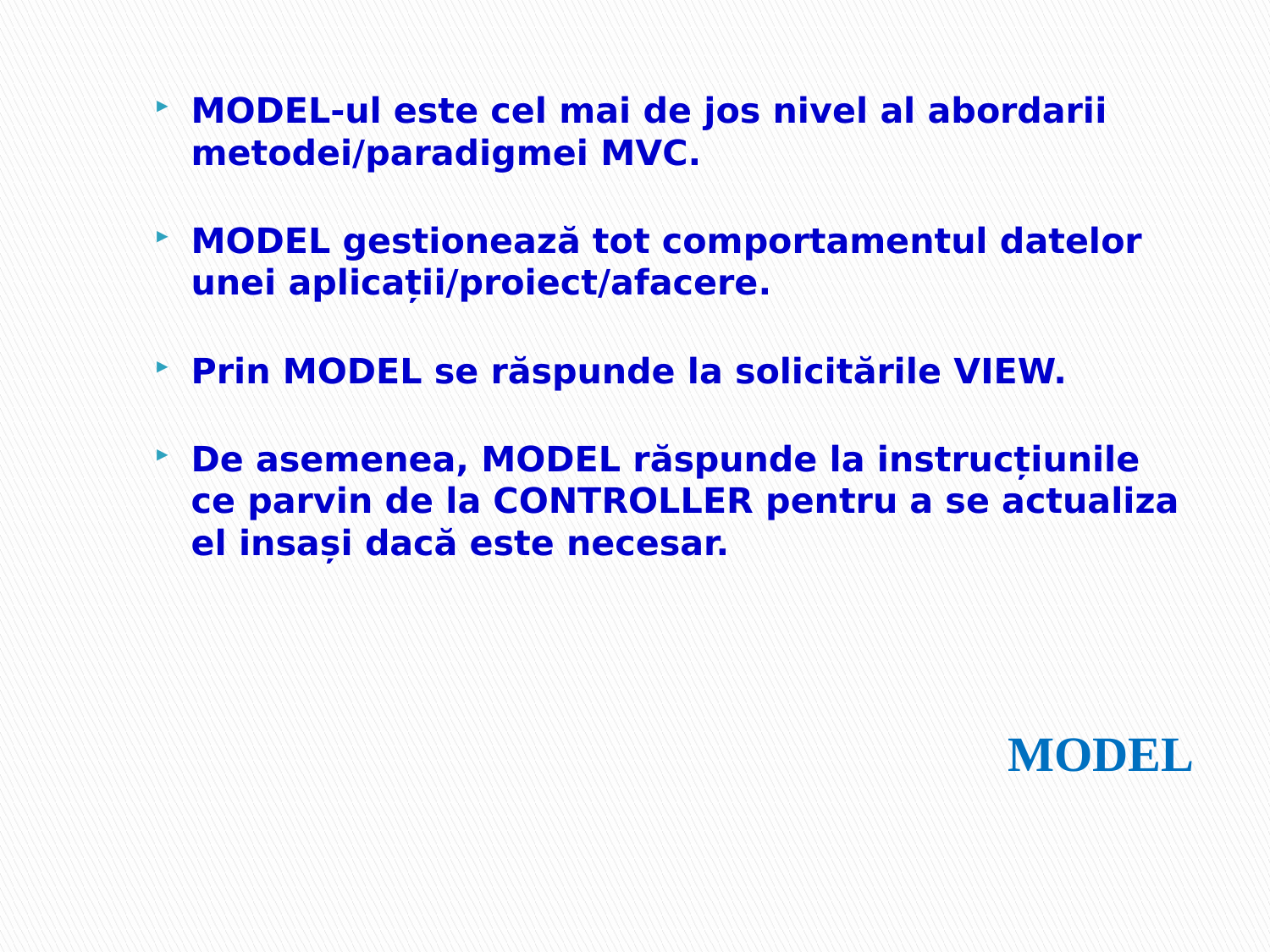

MODEL-ul este cel mai de jos nivel al abordarii metodei/paradigmei MVC.

MODEL gestionează tot comportamentul datelor unei aplicații/proiect/afacere.

Prin MODEL se răspunde la solicitările VIEW.

De asemenea, MODEL răspunde la instrucțiunile ce parvin de la CONTROLLER pentru a se actualiza el insași dacă este necesar.

# MODEL